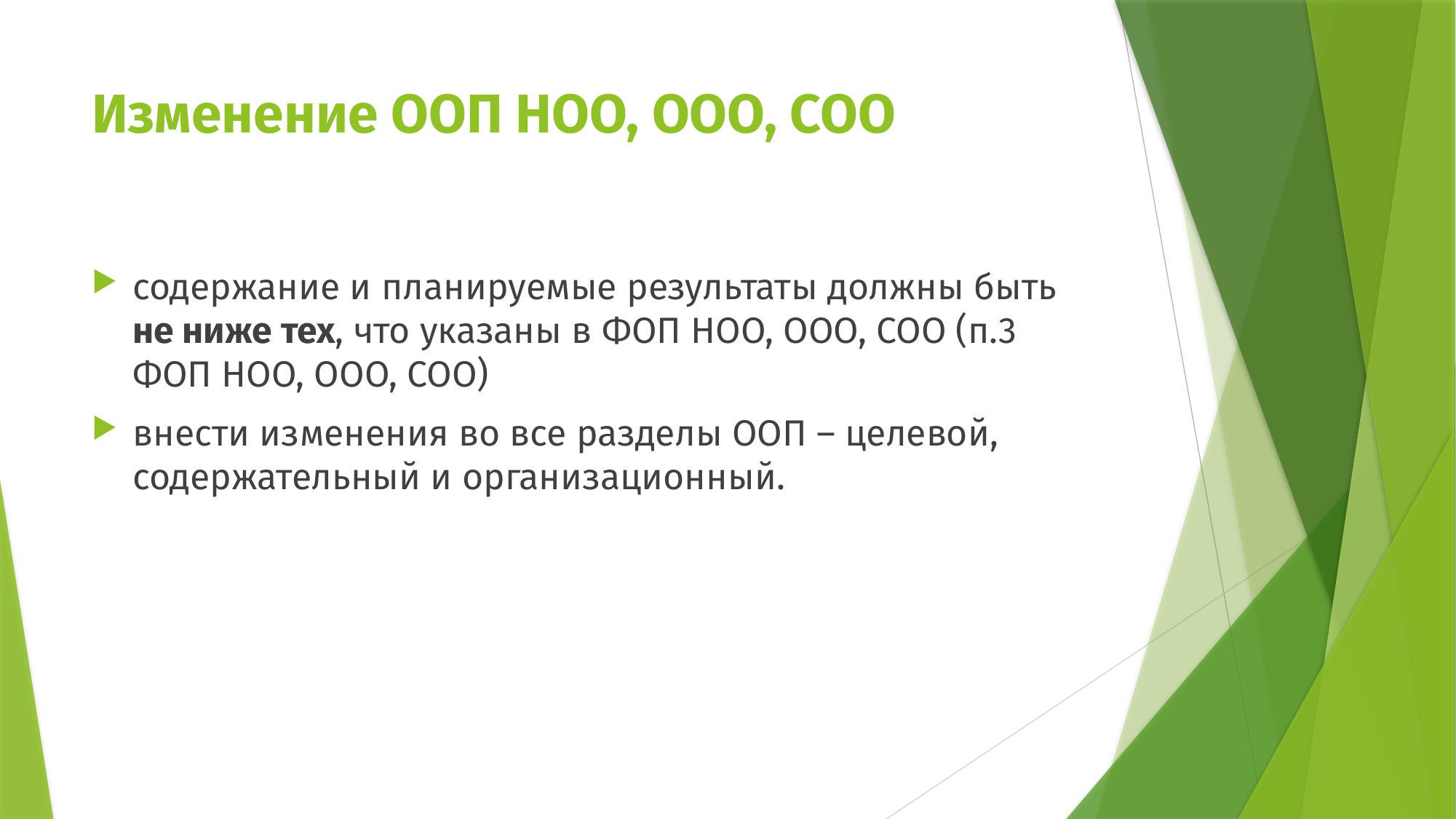

# Изменение ООП НОО, ООО, СОО
содержание и планируемые результаты должны быть не ниже тех, что указаны в ФОП НОО, ООО, СОО (п.3 ФОП НОО, ООО, СОО)
внести изменения во все разделы ООП – целевой, содержательный и организационный.